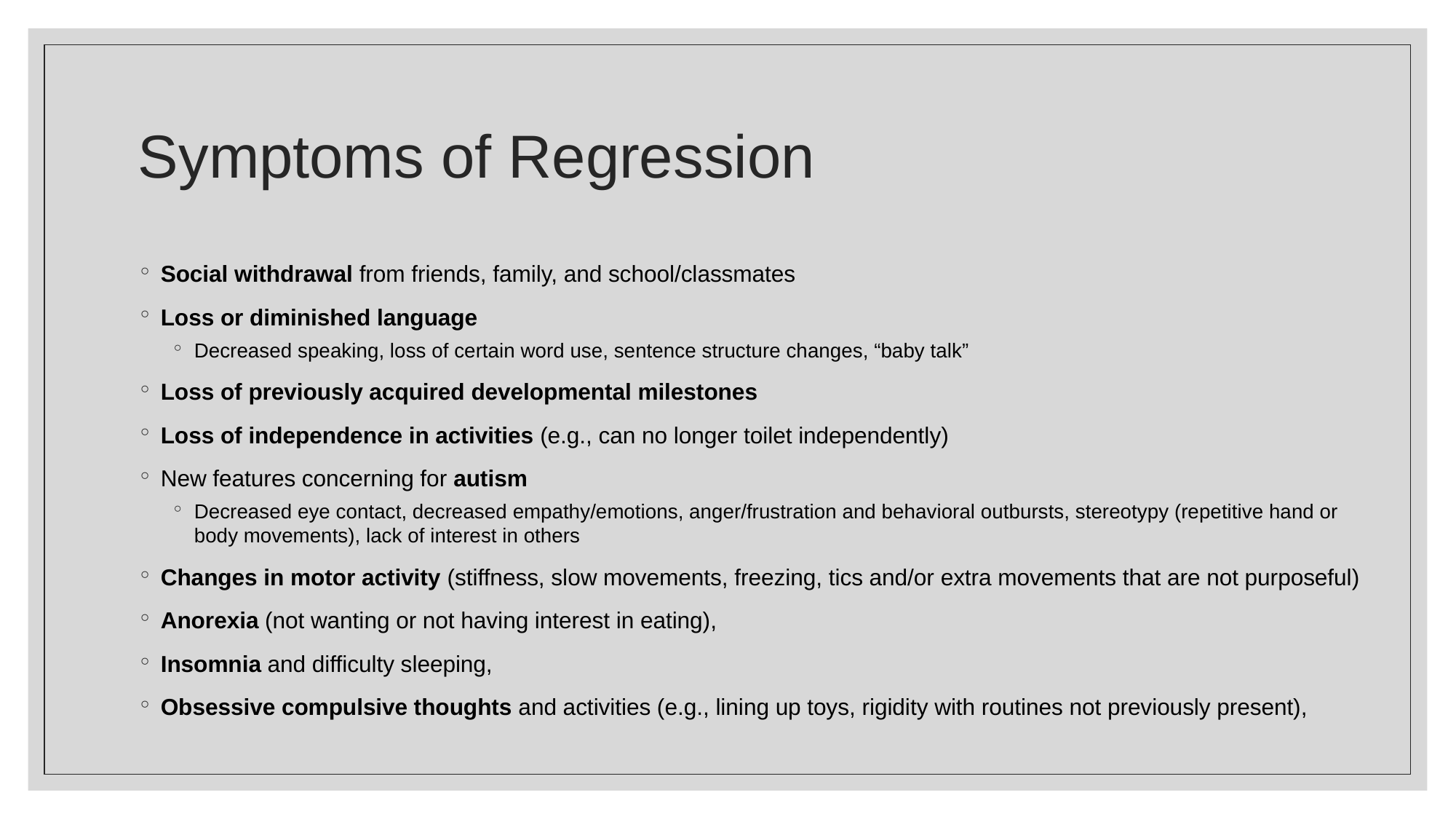

# Symptoms of Regression
Social withdrawal from friends, family, and school/classmates
Loss or diminished language
Decreased speaking, loss of certain word use, sentence structure changes, “baby talk”
Loss of previously acquired developmental milestones
Loss of independence in activities (e.g., can no longer toilet independently)
New features concerning for autism
Decreased eye contact, decreased empathy/emotions, anger/frustration and behavioral outbursts, stereotypy (repetitive hand or body movements), lack of interest in others
Changes in motor activity (stiffness, slow movements, freezing, tics and/or extra movements that are not purposeful)
Anorexia (not wanting or not having interest in eating),
Insomnia and difficulty sleeping,
Obsessive compulsive thoughts and activities (e.g., lining up toys, rigidity with routines not previously present),